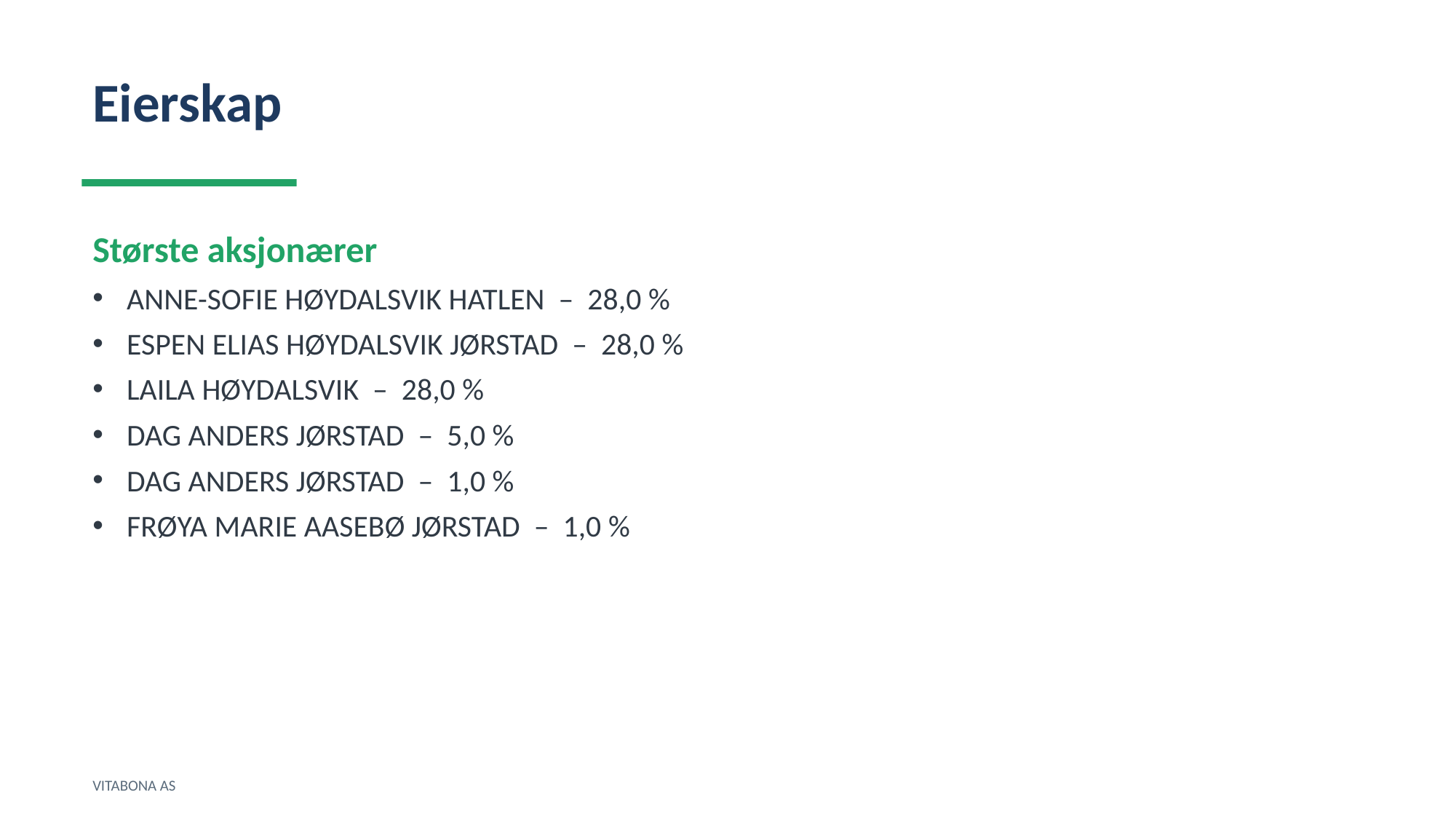

Eierskap

Største aksjonærer
ANNE-SOFIE HØYDALSVIK HATLEN  –  28,0 %
ESPEN ELIAS HØYDALSVIK JØRSTAD  –  28,0 %
LAILA HØYDALSVIK  –  28,0 %
DAG ANDERS JØRSTAD  –  5,0 %
DAG ANDERS JØRSTAD  –  1,0 %
FRØYA MARIE AASEBØ JØRSTAD  –  1,0 %
VITABONA AS